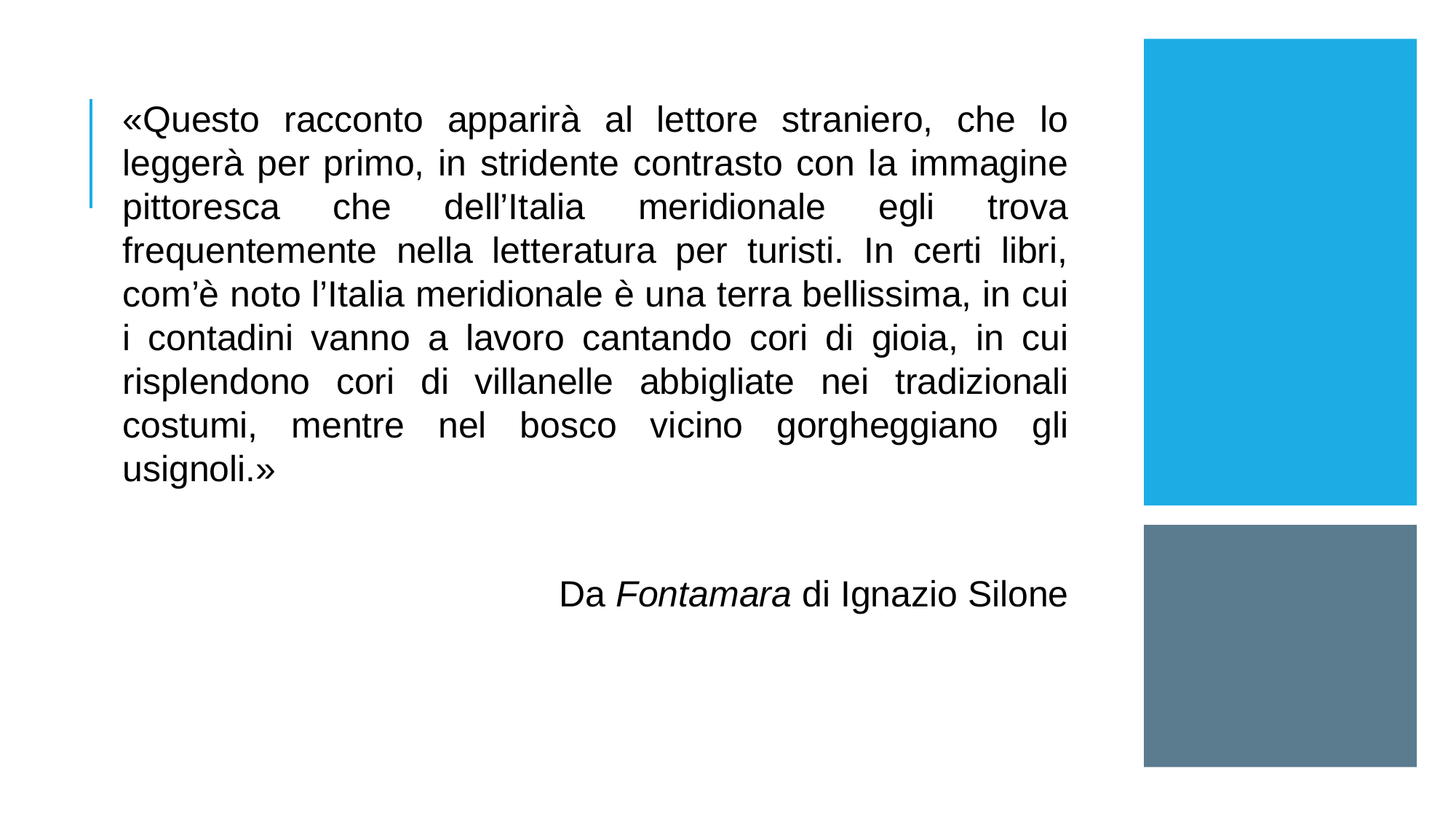

«Questo racconto apparirà al lettore straniero, che lo leggerà per primo, in stridente contrasto con la immagine pittoresca che dell’Italia meridionale egli trova frequentemente nella letteratura per turisti. In certi libri, com’è noto l’Italia meridionale è una terra bellissima, in cui i contadini vanno a lavoro cantando cori di gioia, in cui risplendono cori di villanelle abbigliate nei tradizionali costumi, mentre nel bosco vicino gorgheggiano gli usignoli.»

Da Fontamara di Ignazio Silone